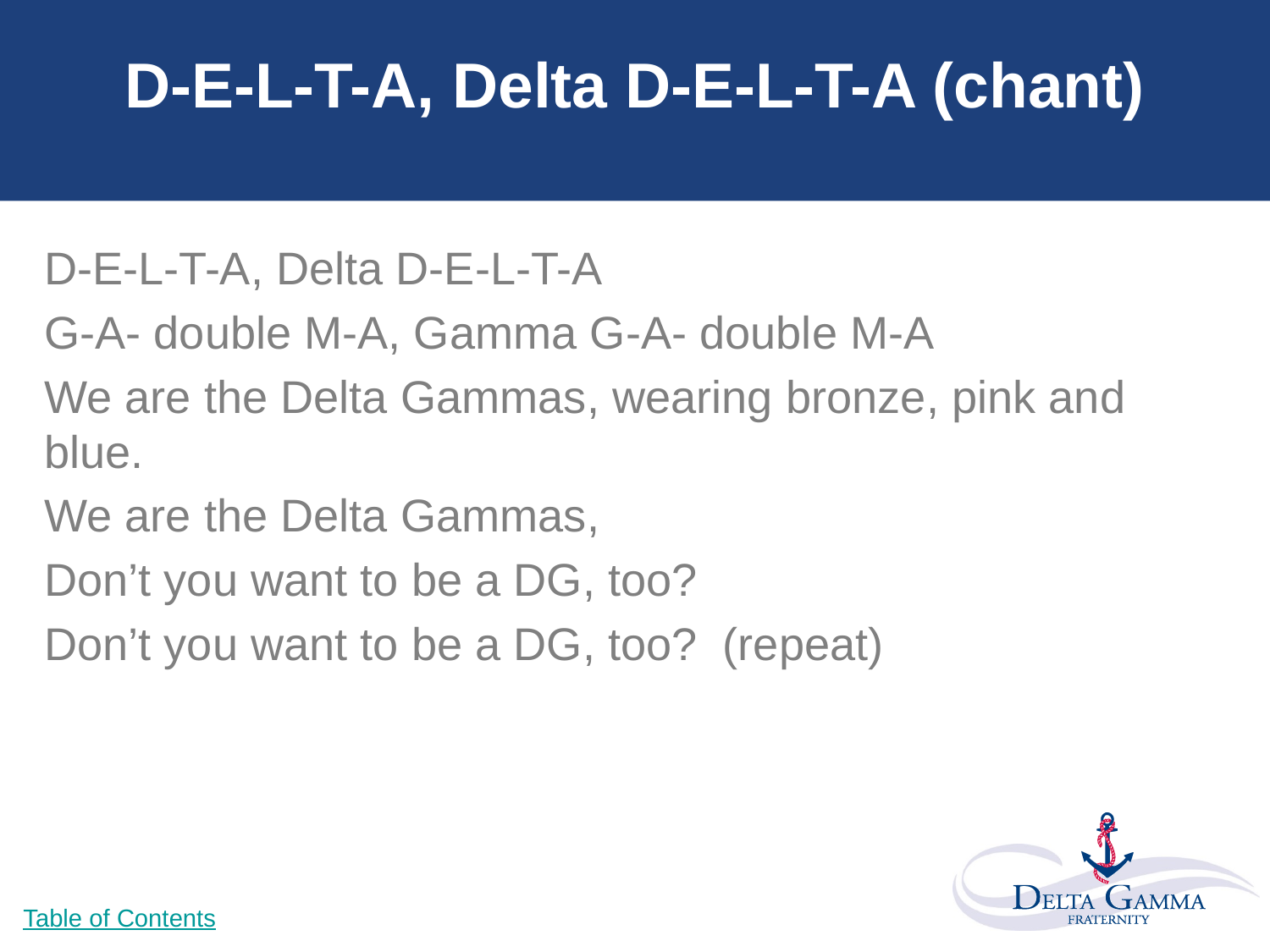

# D-E-L-T-A, Delta D-E-L-T-A (chant)
D-E-L-T-A, Delta D-E-L-T-A
G-A- double M-A, Gamma G-A- double M-A
We are the Delta Gammas, wearing bronze, pink and blue.
We are the Delta Gammas,
Don’t you want to be a DG, too?
Don’t you want to be a DG, too?  (repeat)
Table of Contents